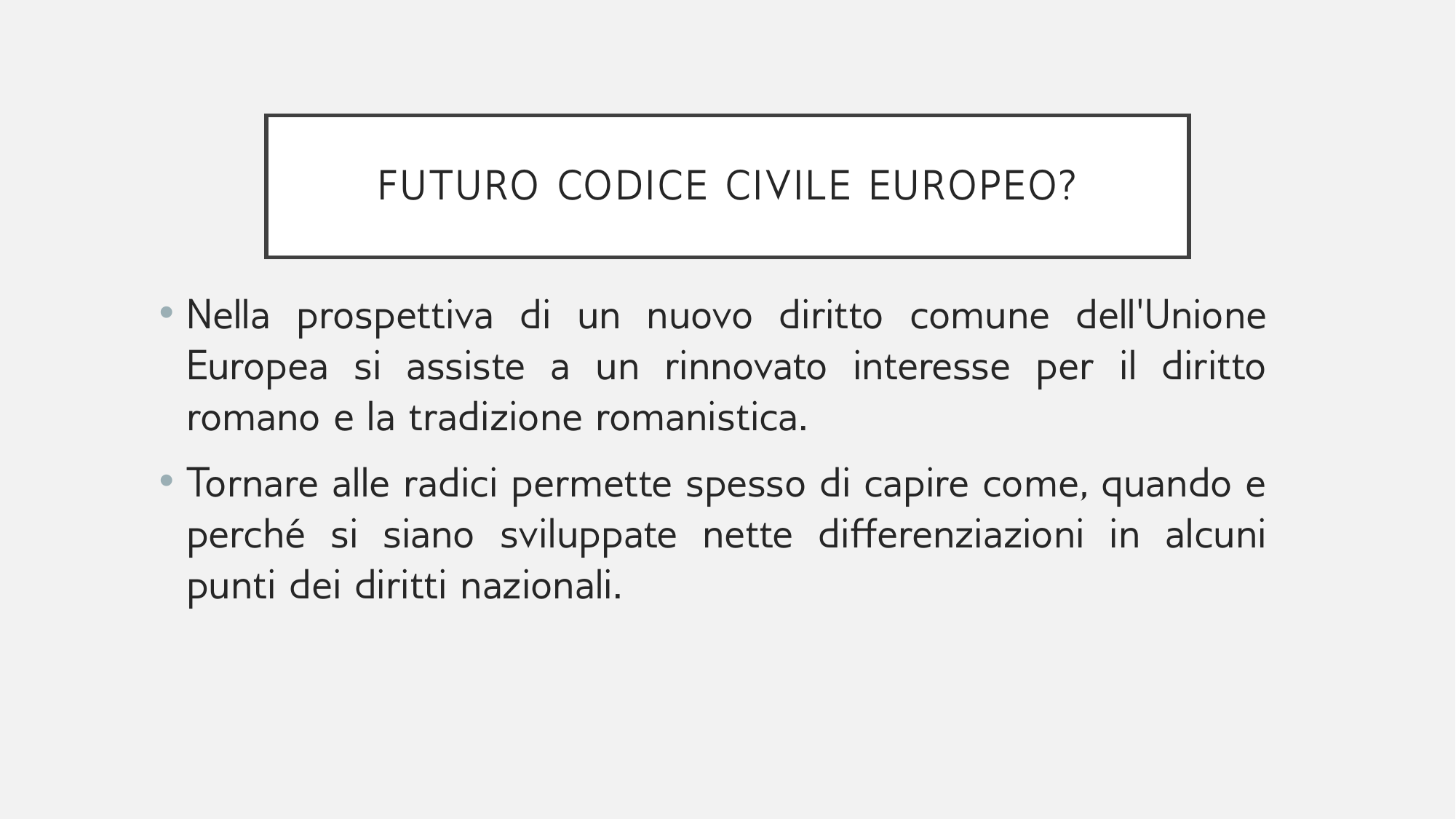

# Futuro codice civile europeo?
Nella prospettiva di un nuovo diritto comune dell'Unione Europea si assiste a un rinnovato interesse per il diritto romano e la tradizione romanistica.
Tornare alle radici permette spesso di capire come, quando e perché si siano sviluppate nette differenziazioni in alcuni punti dei diritti nazionali.